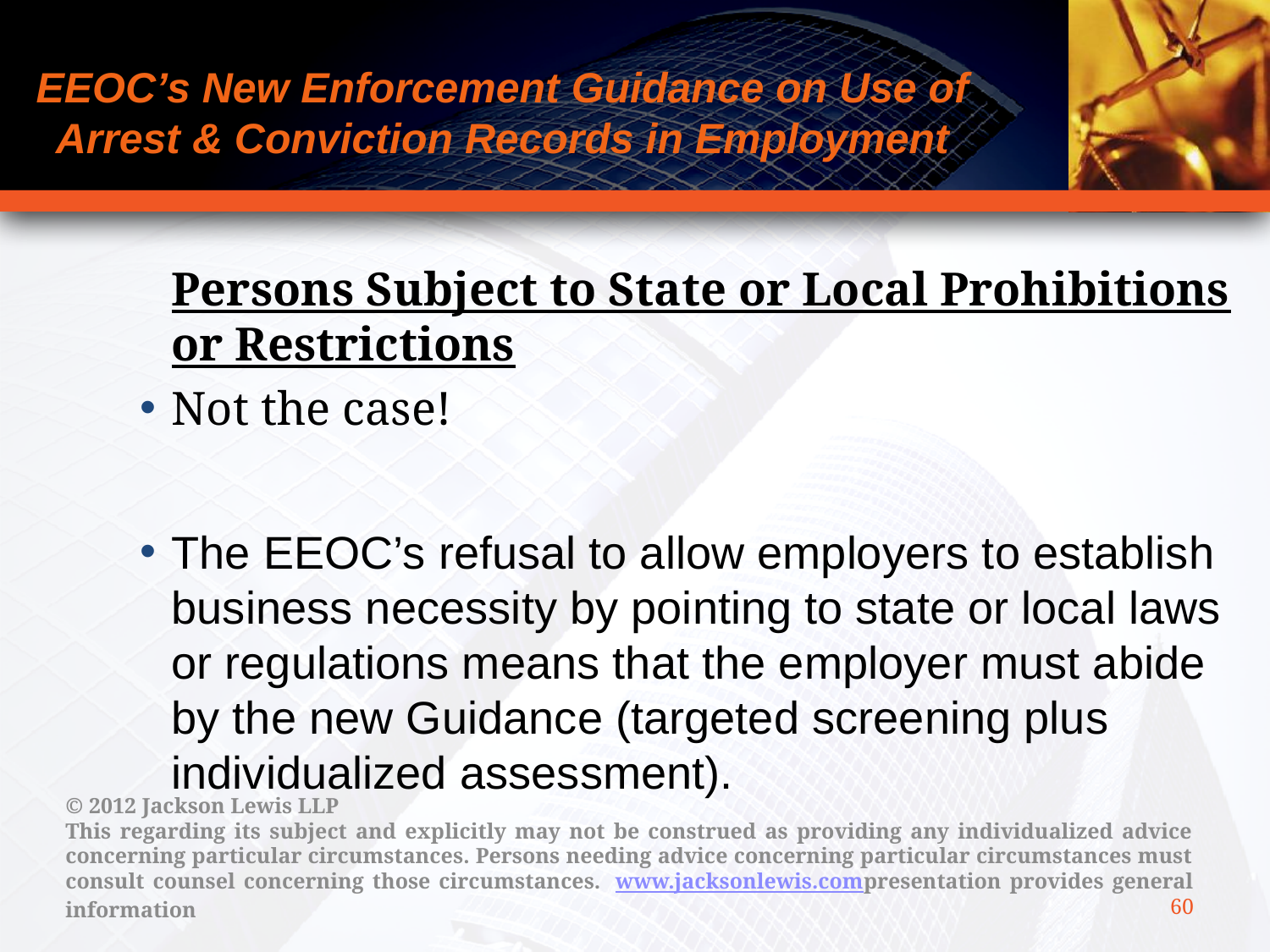

# EEOC’s New Enforcement Guidance on Use of Arrest & Conviction Records in Employment
	Persons Subject to State or Local Prohibitions or Restrictions
Not the case!

The EEOC’s refusal to allow employers to establish business necessity by pointing to state or local laws or regulations means that the employer must abide by the new Guidance (targeted screening plus individualized assessment).

© 2012 Jackson Lewis LLP
This regarding its subject and explicitly may not be construed as providing any individualized advice concerning particular circumstances. Persons needing advice concerning particular circumstances must consult counsel concerning those circumstances.  www.jacksonlewis.compresentation provides general information
60